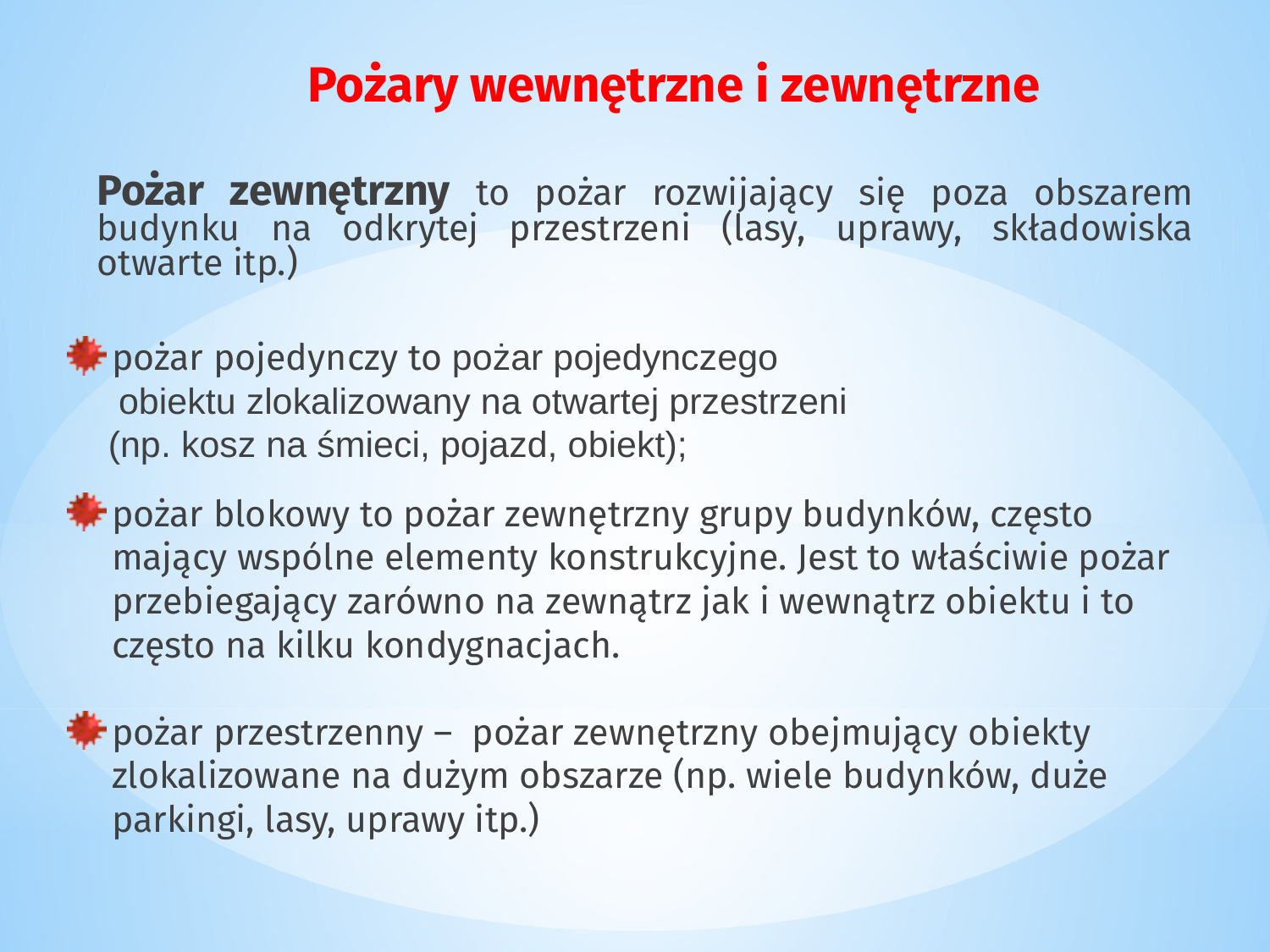

# Pożary wewnętrzne i zewnętrzne
	Pożar zewnętrzny to pożar rozwijający się poza obszarem budynku na odkrytej przestrzeni (lasy, uprawy, składowiska otwarte itp.)

pożar pojedynczy to pożar pojedynczego
     obiektu zlokalizowany na otwartej przestrzeni
    (np. kosz na śmieci, pojazd, obiekt);

pożar blokowy to pożar zewnętrzny grupy budynków, często mający wspólne elementy konstrukcyjne. Jest to właściwie pożar przebiegający zarówno na zewnątrz jak i wewnątrz obiektu i to często na kilku kondygnacjach.

pożar przestrzenny –  pożar zewnętrzny obejmujący obiekty zlokalizowane na dużym obszarze (np. wiele budynków, duże parkingi, lasy, uprawy itp.)